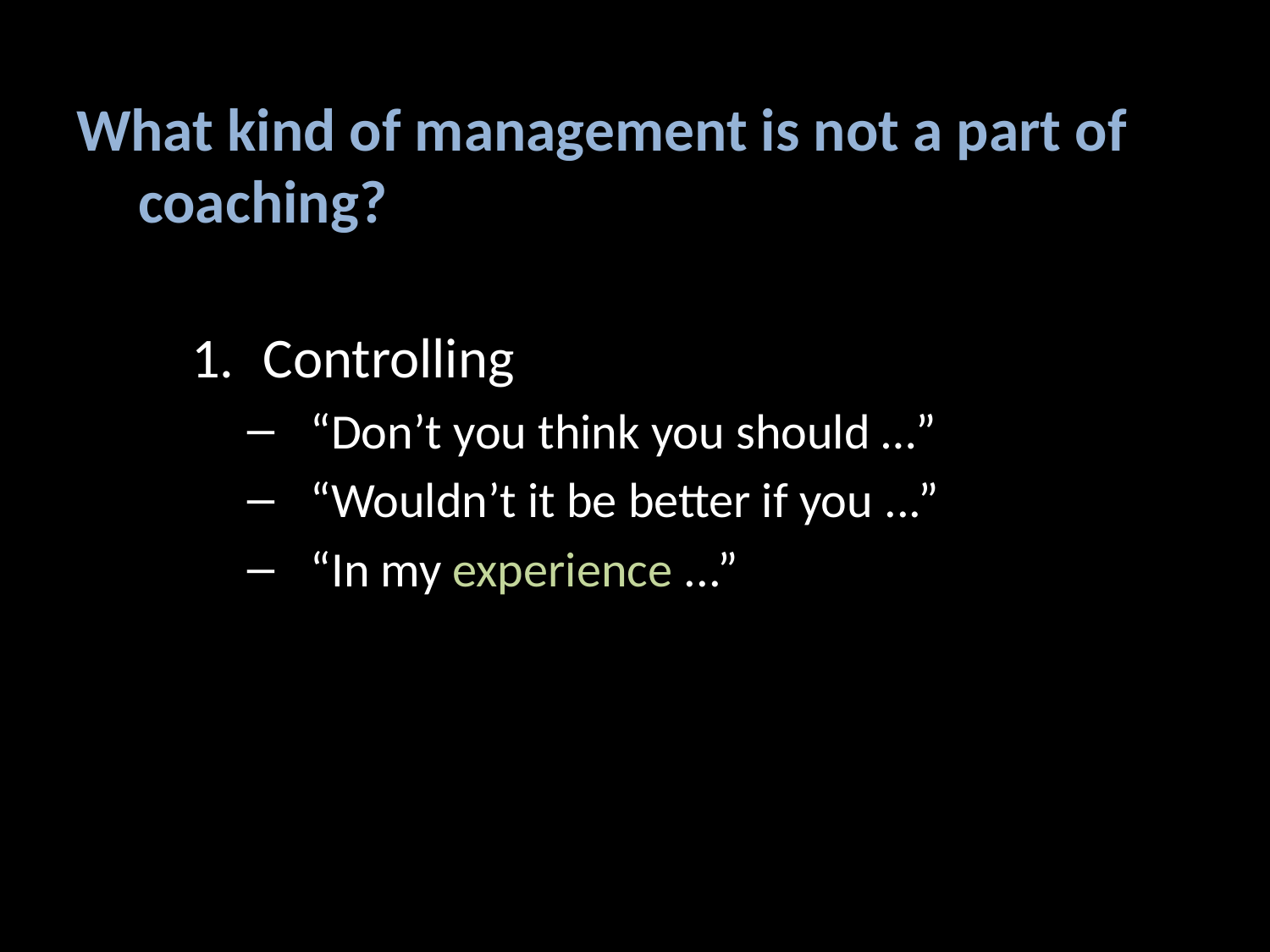

# What kind of management is not a part of coaching?
Controlling
“Don’t you think you should …”
“Wouldn’t it be better if you ...”
“In my experience ...”